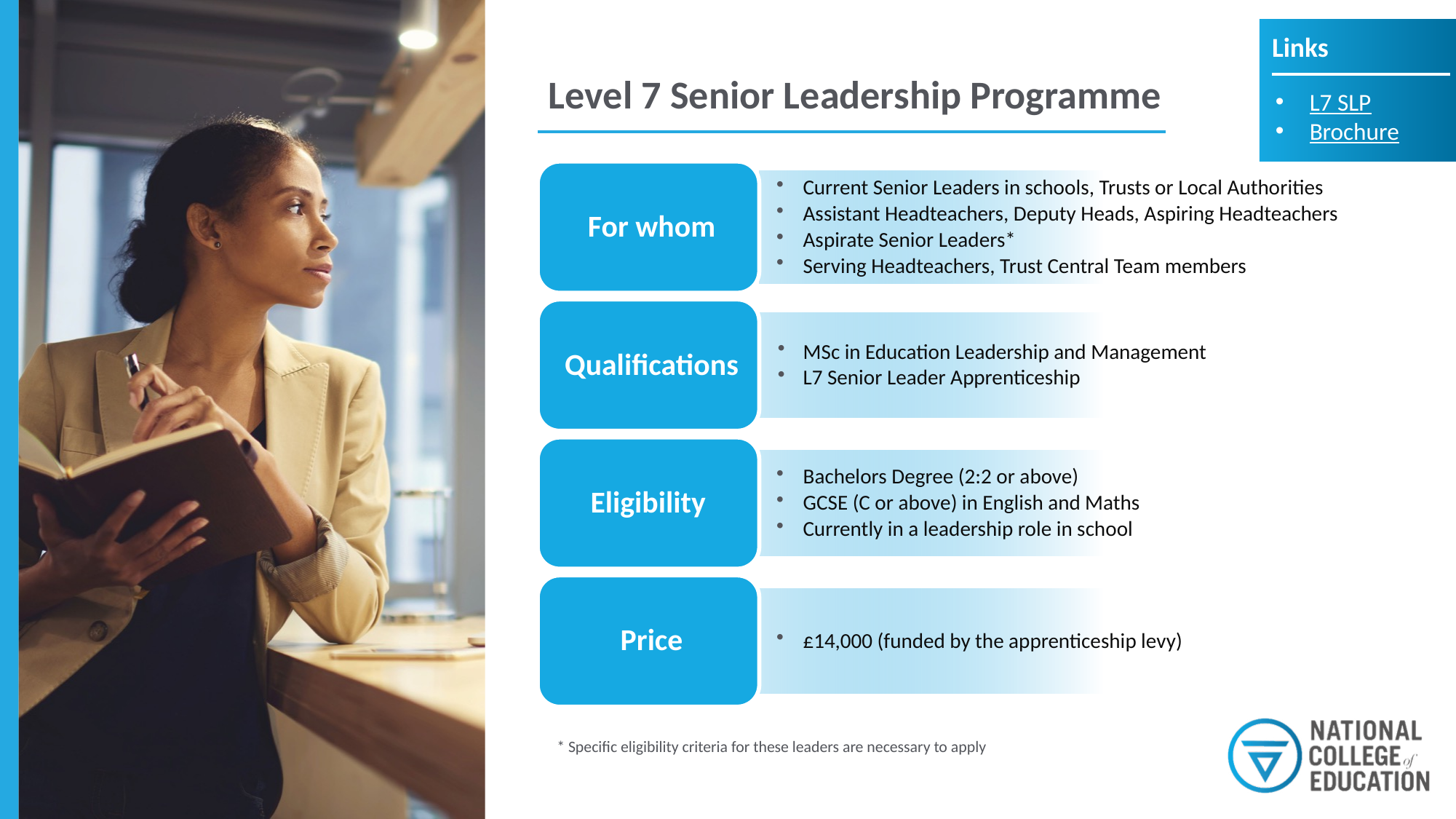

Level 7 Senior Leadership Programme

Links
L7 SLP
Brochure

Current Senior Leaders in schools, Trusts or Local Authorities
Assistant Headteachers, Deputy Heads, Aspiring Headteachers
Aspirate Senior Leaders*
Serving Headteachers, Trust Central Team members
For whom
MSc in Education Leadership and Management
L7 Senior Leader Apprenticeship
Qualifications
Bachelors Degree (2:2 or above)
GCSE (C or above) in English and Maths
Currently in a leadership role in school
Eligibility
£14,000 (funded by the apprenticeship levy)
Price
* Specific eligibility criteria for these leaders are necessary to apply